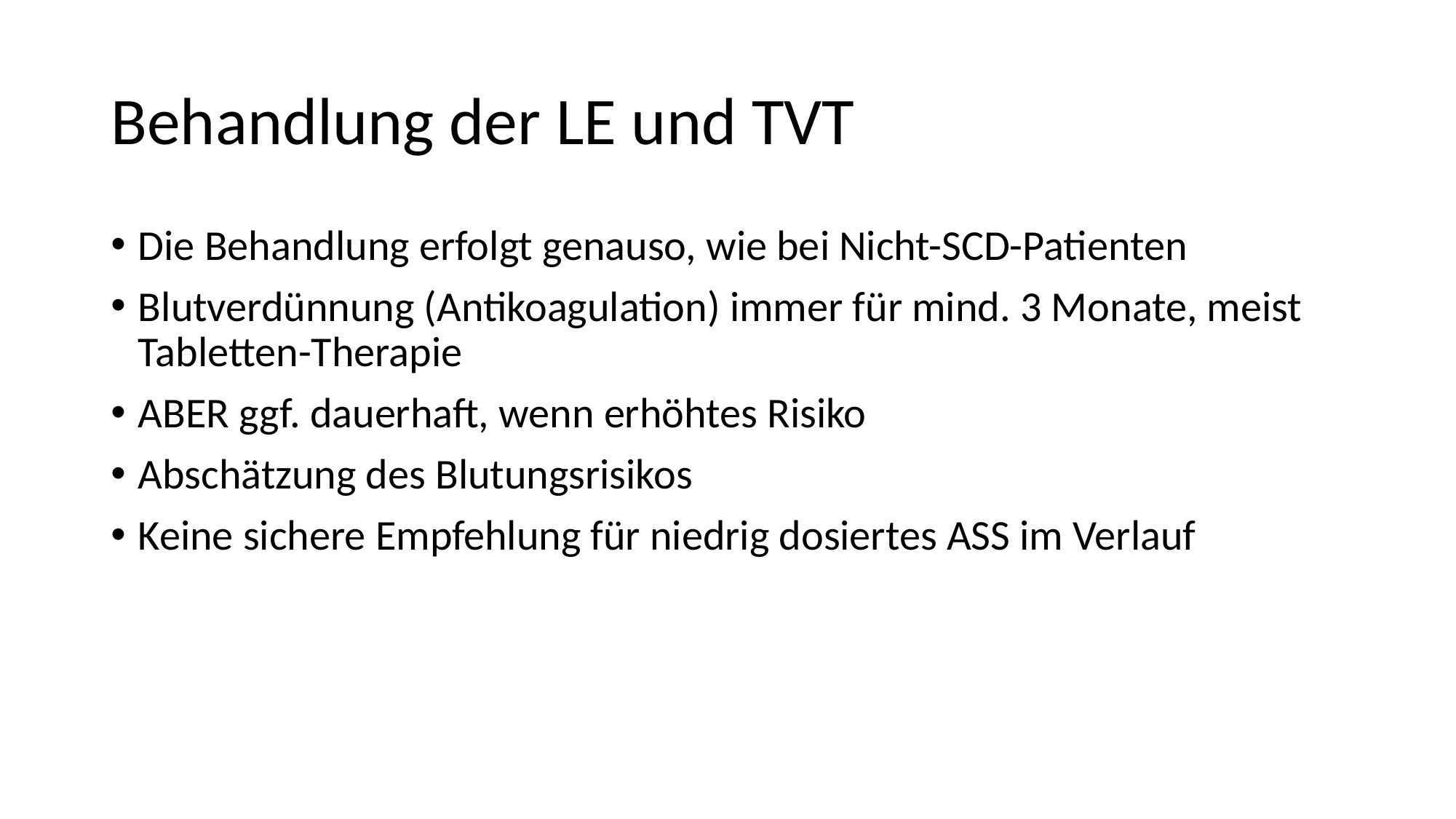

# Behandlung der LE und TVT
Die Behandlung erfolgt genauso, wie bei Nicht-SCD-Patienten
Blutverdünnung (Antikoagulation) immer für mind. 3 Monate, meist Tabletten-Therapie
ABER ggf. dauerhaft, wenn erhöhtes Risiko
Abschätzung des Blutungsrisikos
Keine sichere Empfehlung für niedrig dosiertes ASS im Verlauf